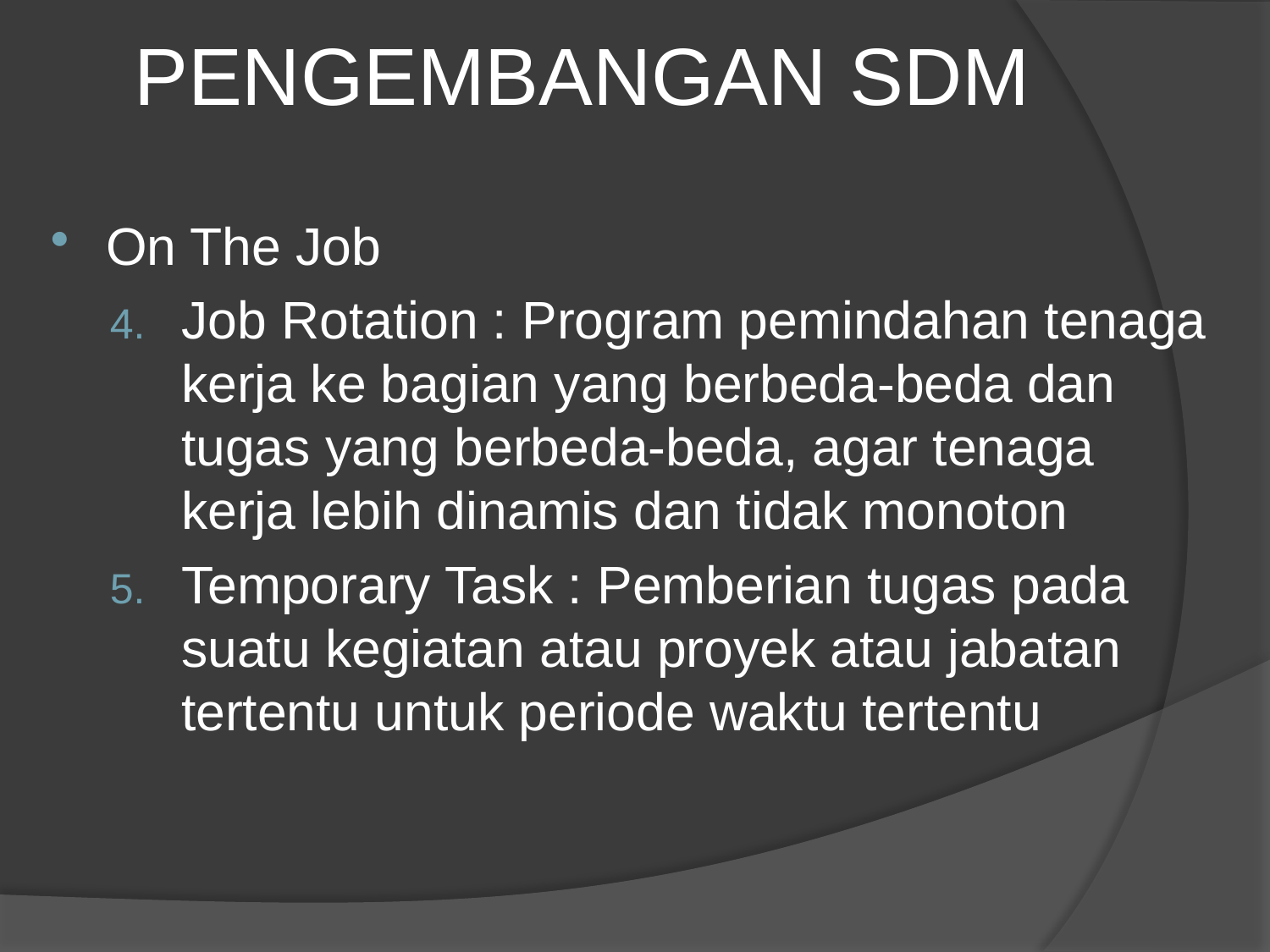

# PENGEMBANGAN SDM
On The Job
Job Rotation : Program pemindahan tenaga kerja ke bagian yang berbeda-beda dan tugas yang berbeda-beda, agar tenaga kerja lebih dinamis dan tidak monoton
Temporary Task : Pemberian tugas pada suatu kegiatan atau proyek atau jabatan tertentu untuk periode waktu tertentu